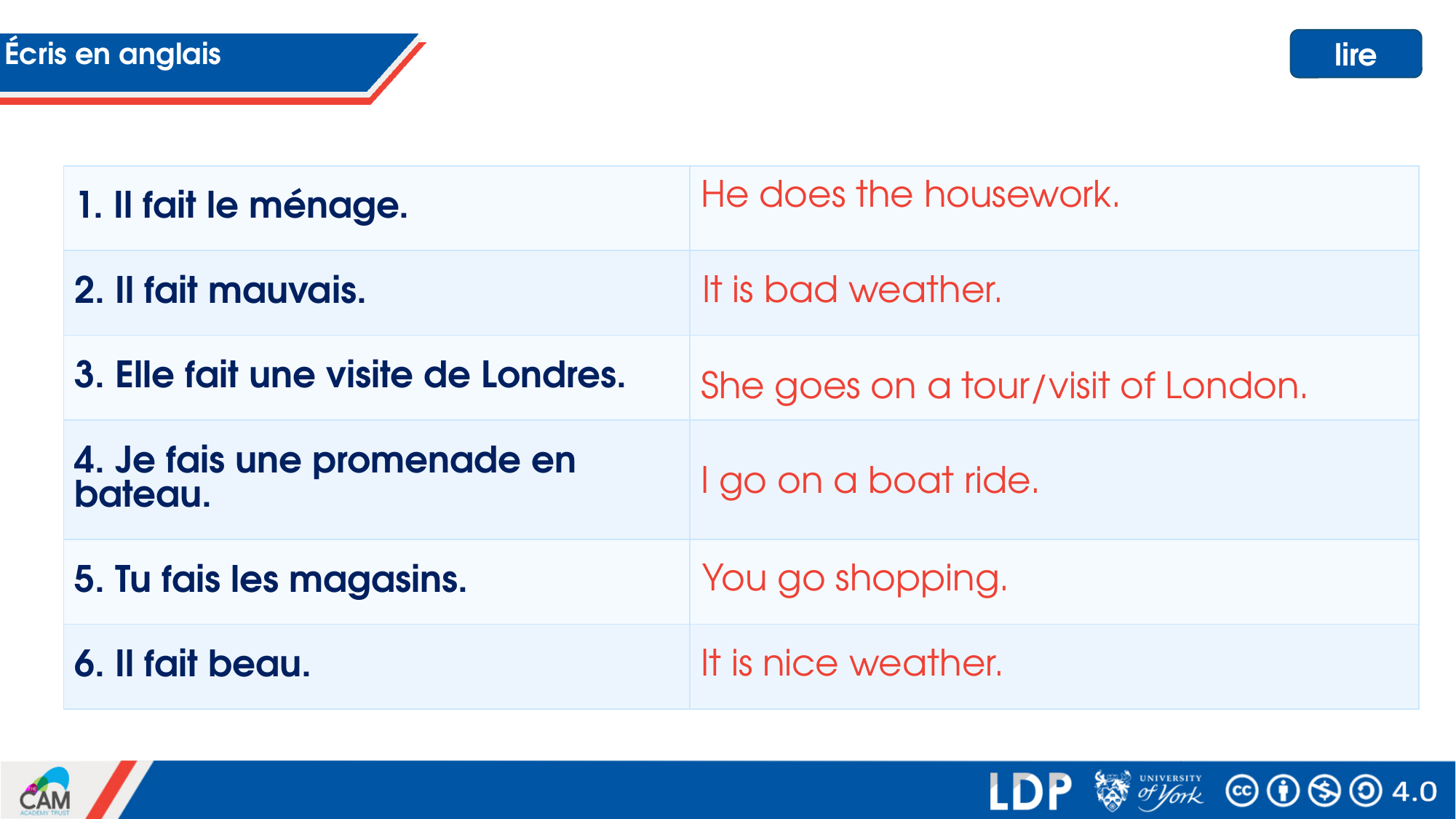

lire
# Écris en anglais
He does the housework.
| 1. Il fait le ménage. |  |
| --- | --- |
| 2. Il fait mauvais. |  |
| 3. Elle fait une visite de Londres. |  |
| 4. Je fais une promenade en bateau. |  |
| 5. Tu fais les magasins. |  |
| 6. Il fait beau. |  |
 It is bad weather.
She goes on a tour/visit of London.
I go on a boat ride.
You go shopping.
It is nice weather.